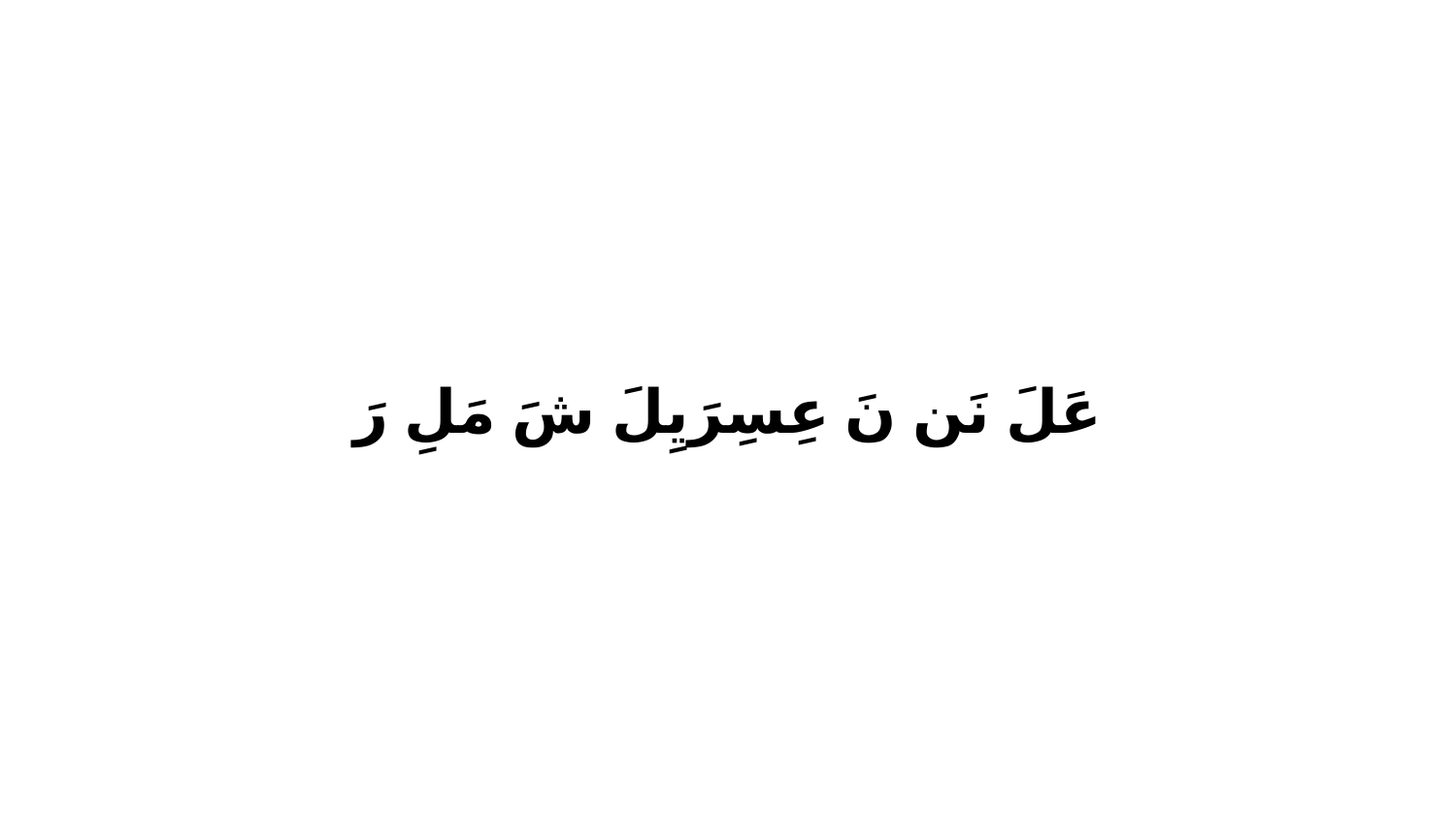

عَلَ نَن نَ عِسِرَيِلَ شَ مَلِ رَ